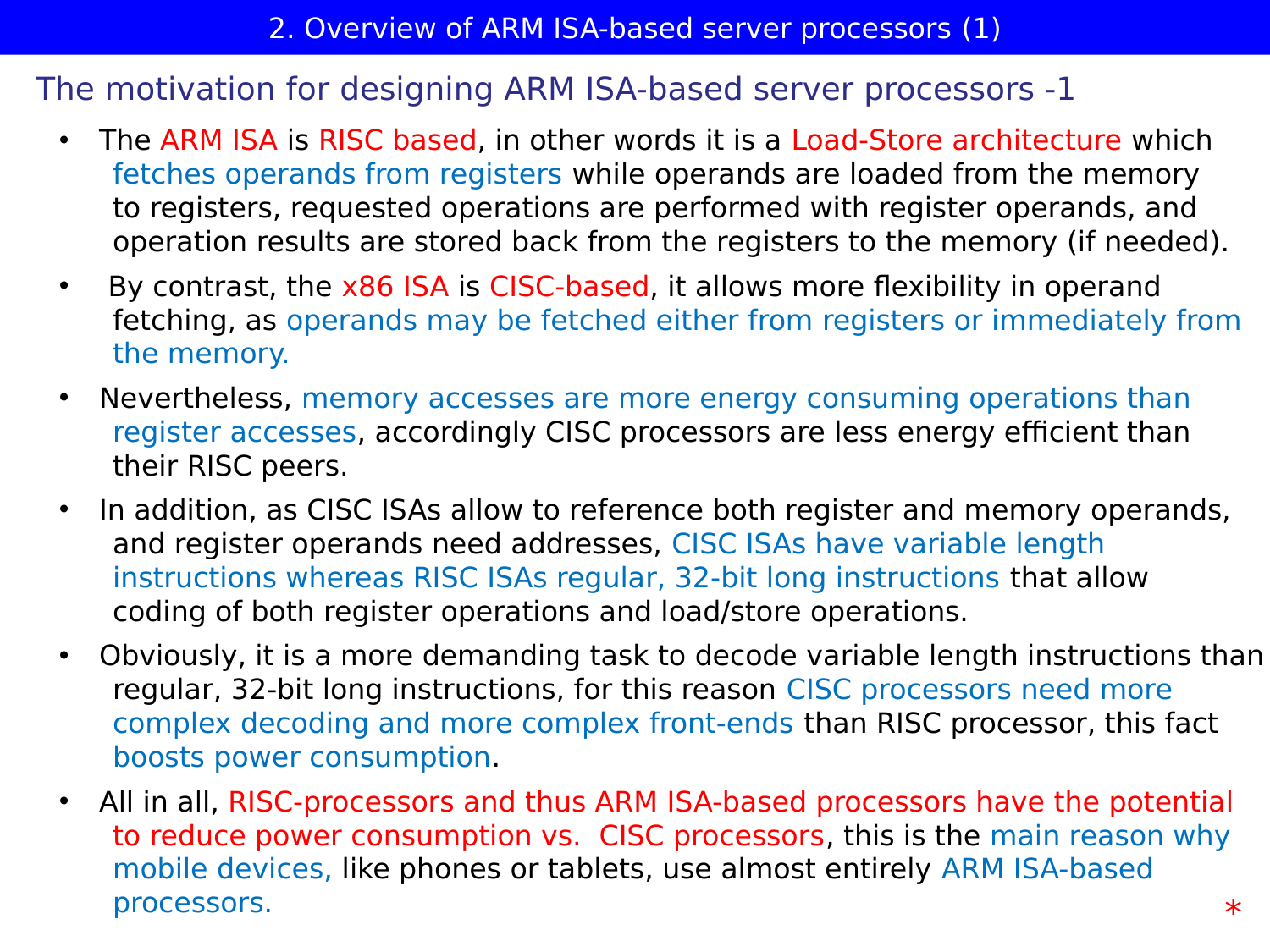

# 2. Overview of ARM ISA-based server processors (1)
The motivation for designing ARM ISA-based server processors -1
The ARM ISA is RISC based, in other words it is a Load-Store architecture which
      fetches operands from registers while operands are loaded from the memory
      to registers, requested operations are performed with register operands, and
      operation results are stored back from the registers to the memory (if needed).
 By contrast, the x86 ISA is CISC-based, it allows more flexibility in operand
      fetching, as operands may be fetched either from registers or immediately from
      the memory.
Nevertheless, memory accesses are more energy consuming operations than
      register accesses, accordingly CISC processors are less energy efficient than
      their RISC peers.
In addition, as CISC ISAs allow to reference both register and memory operands,
      and register operands need addresses, CISC ISAs have variable length
      instructions whereas RISC ISAs regular, 32-bit long instructions that allow
      coding of both register operations and load/store operations.
Obviously, it is a more demanding task to decode variable length instructions than
      regular, 32-bit long instructions, for this reason CISC processors need more
      complex decoding and more complex front-ends than RISC processor, this fact
      boosts power consumption.
All in all, RISC-processors and thus ARM ISA-based processors have the potential
      to reduce power consumption vs.  CISC processors, this is the main reason why
      mobile devices, like phones or tablets, use almost entirely ARM ISA-based
      processors.

*